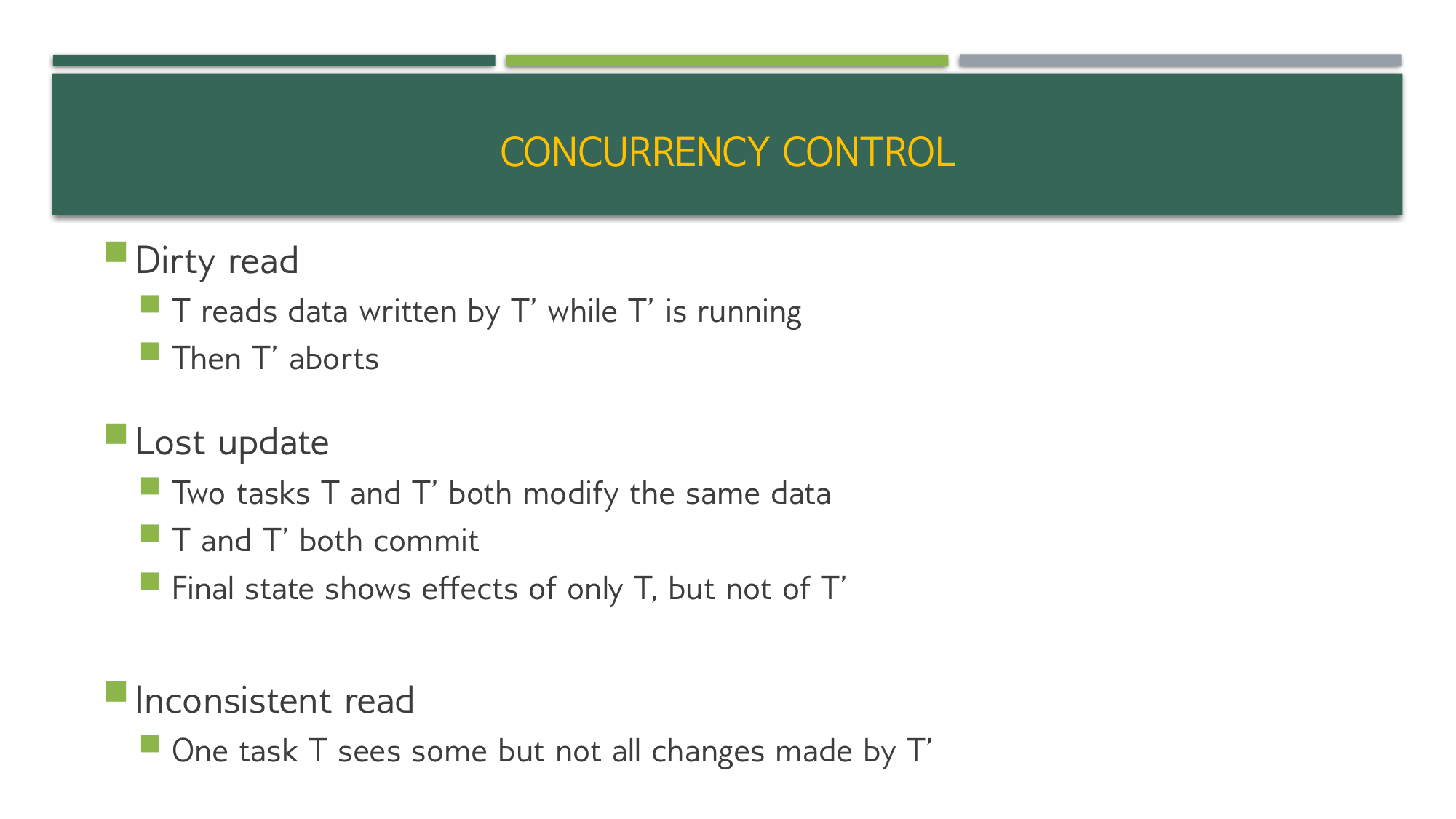

# Concurrency control
Dirty read
T reads data written by T’ while T’ is running
Then T’ aborts
Lost update
Two tasks T and T’ both modify the same data
T and T’ both commit
Final state shows effects of only T, but not of T’

Inconsistent read
One task T sees some but not all changes made by T’